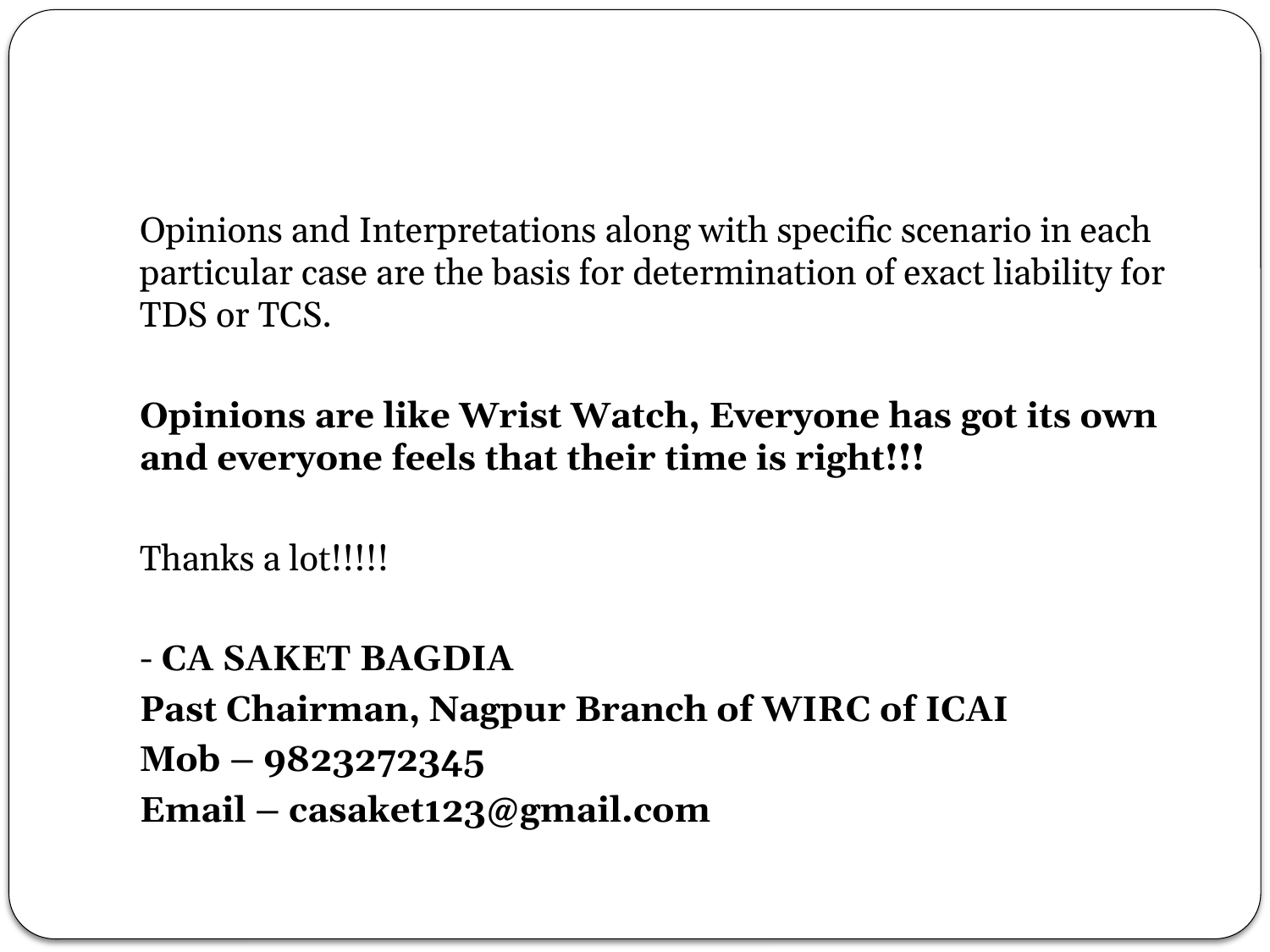

#
Opinions and Interpretations along with specific scenario in each particular case are the basis for determination of exact liability for TDS or TCS.

Opinions are like Wrist Watch, Everyone has got its own and everyone feels that their time is right!!!

Thanks a lot!!!!!

- CA SAKET BAGDIA
Past Chairman, Nagpur Branch of WIRC of ICAI
Mob – 9823272345
Email – casaket123@gmail.com